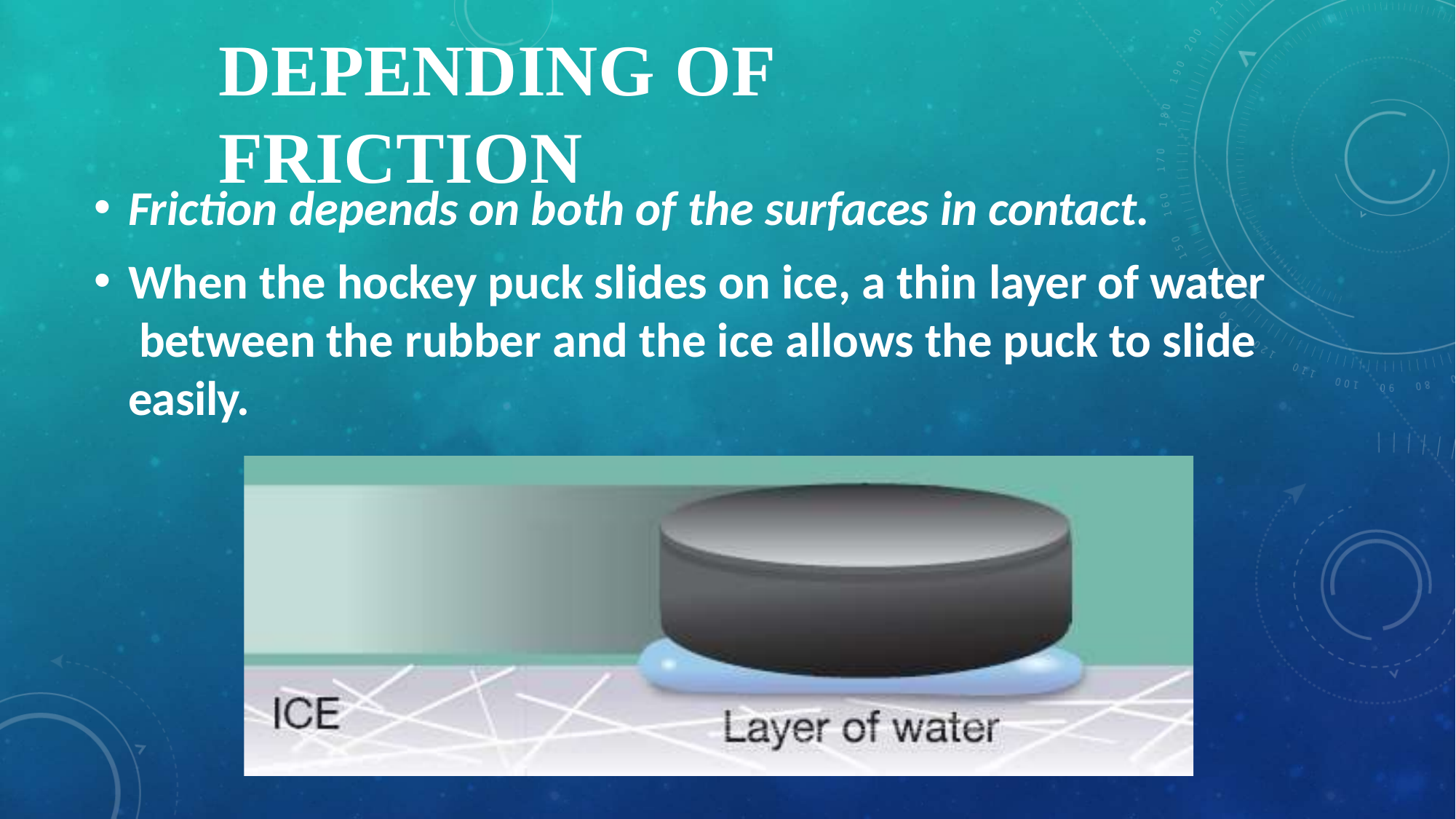

# DEPENDING	OF FRICTION
Friction depends on both of the surfaces in contact.
When the hockey puck slides on ice, a thin layer of water  between the rubber and the ice allows the puck to slide  easily.